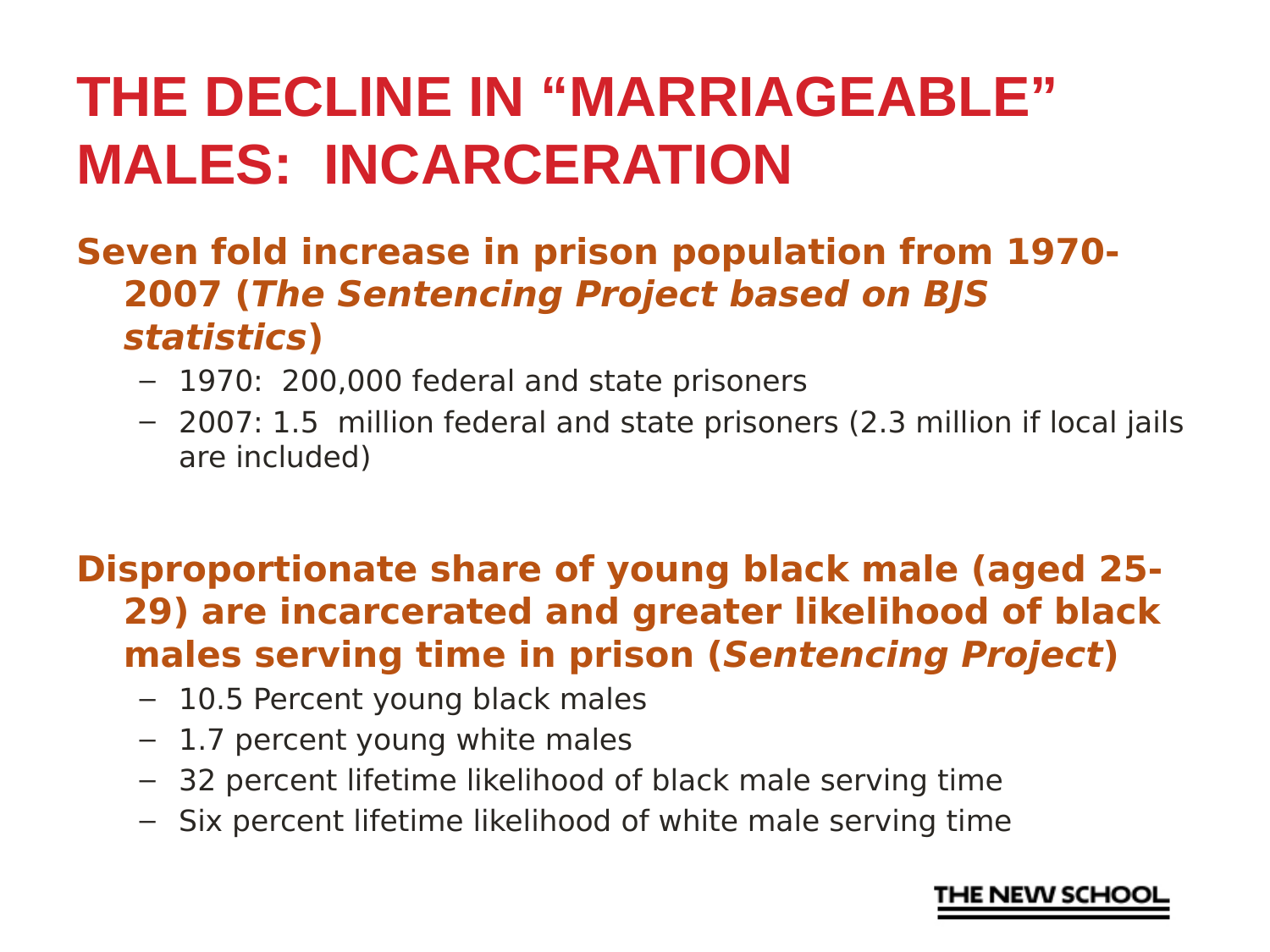

# The Decline in “Marriageable” Males:  Incarceration
Seven fold increase in prison population from 1970-2007 (The Sentencing Project based on BJS statistics)
1970:  200,000 federal and state prisoners
2007: 1.5  million federal and state prisoners (2.3 million if local jails are included)

Disproportionate share of young black male (aged 25-29) are incarcerated and greater likelihood of black males serving time in prison (Sentencing Project)
10.5 Percent young black males
1.7 percent young white males
32 percent lifetime likelihood of black male serving time
Six percent lifetime likelihood of white male serving time